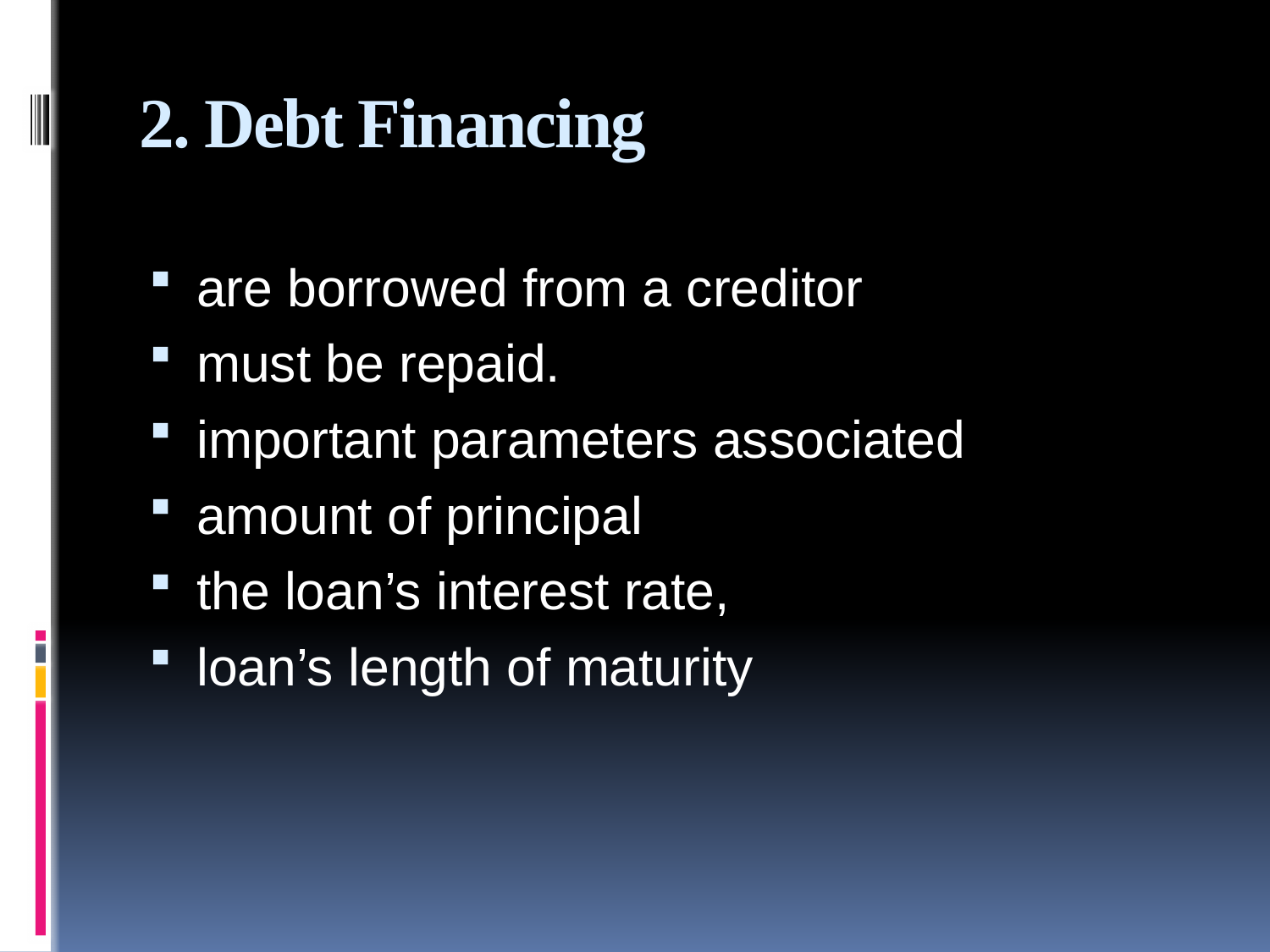

# 2. Debt Financing
are borrowed from a creditor
must be repaid.
important parameters associated
amount of principal
the loan’s interest rate,
loan’s length of maturity